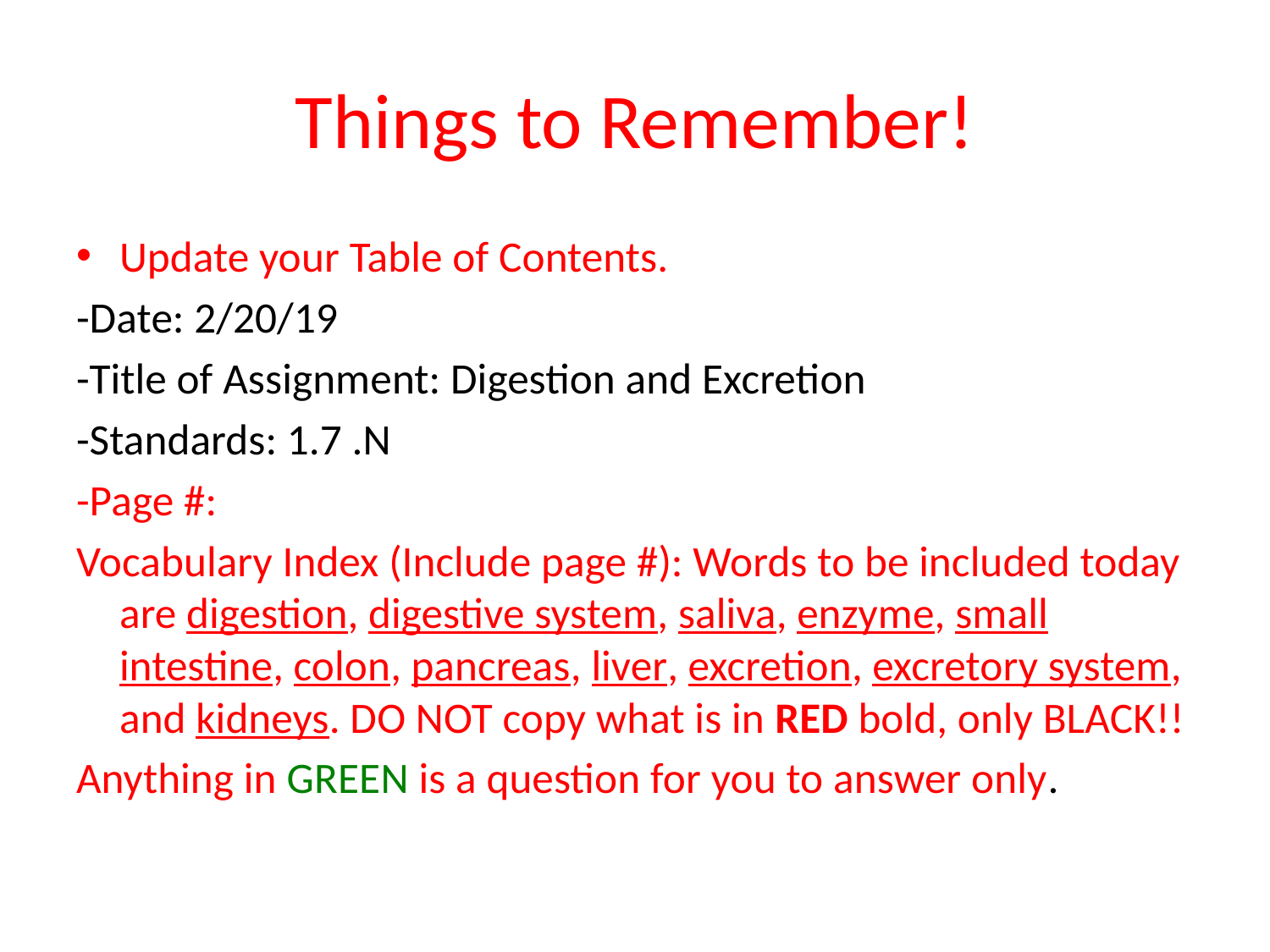

# Things to Remember!
Update your Table of Contents.
-Date: 2/20/19
-Title of Assignment: Digestion and Excretion
-Standards: 1.7 .N
-Page #:
Vocabulary Index (Include page #): Words to be included today are digestion, digestive system, saliva, enzyme, small intestine, colon, pancreas, liver, excretion, excretory system, and kidneys. DO NOT copy what is in RED bold, only BLACK!!
Anything in GREEN is a question for you to answer only.